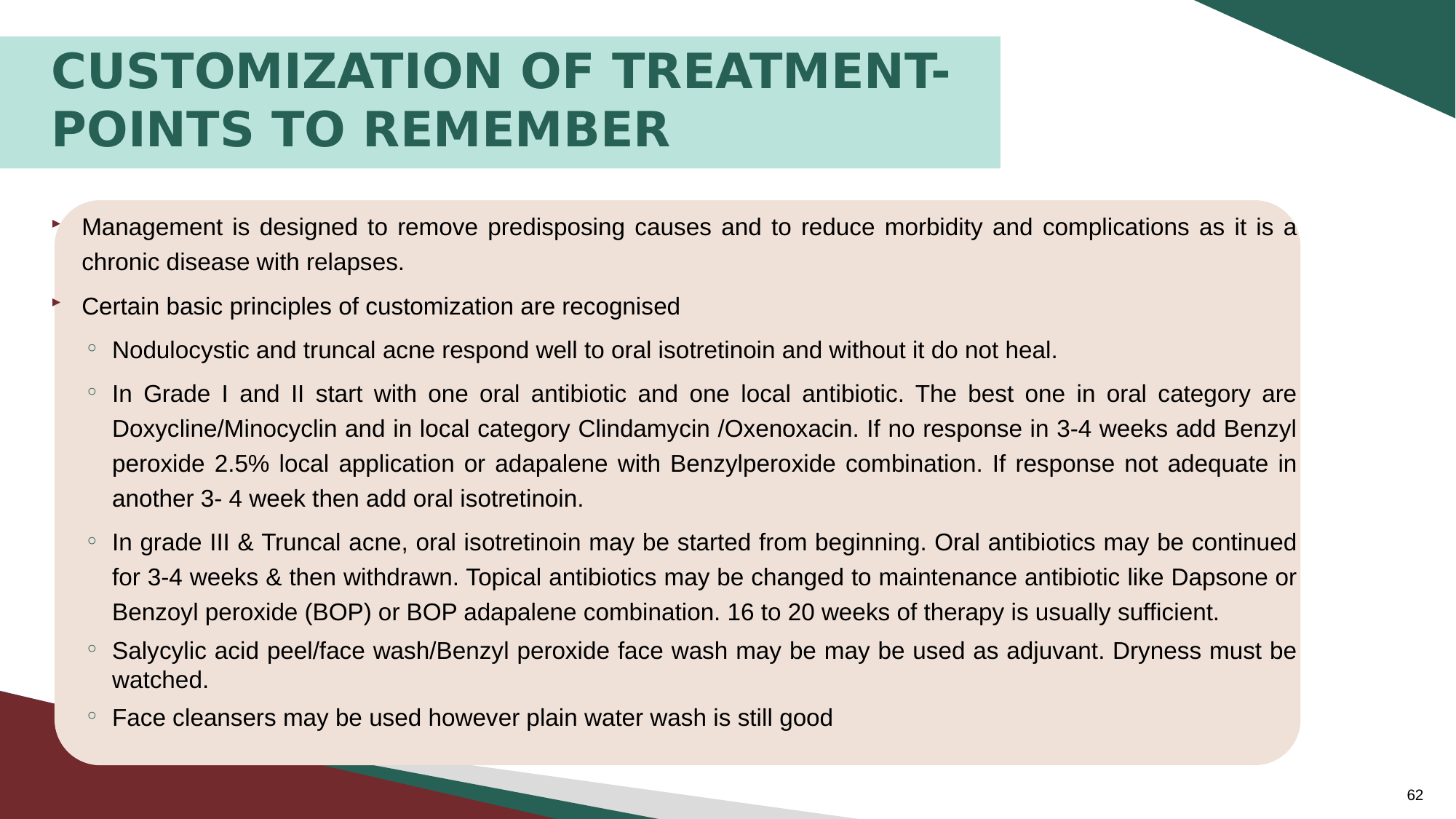

# CUSTOMIZATION OF TREATMENT- POINTS TO REMEMBER

Management is designed to remove predisposing causes and to reduce morbidity and complications as it is a chronic disease with relapses.
Certain basic principles of customization are recognised
Nodulocystic and truncal acne respond well to oral isotretinoin and without it do not heal.
In Grade I and II start with one oral antibiotic and one local antibiotic. The best one in oral category are Doxycline/Minocyclin and in local category Clindamycin /Oxenoxacin. If no response in 3-4 weeks add Benzyl peroxide 2.5% local application or adapalene with Benzylperoxide combination. If response not adequate in another 3- 4 week then add oral isotretinoin.
In grade III & Truncal acne, oral isotretinoin may be started from beginning. Oral antibiotics may be continued for 3-4 weeks & then withdrawn. Topical antibiotics may be changed to maintenance antibiotic like Dapsone or Benzoyl peroxide (BOP) or BOP adapalene combination. 16 to 20 weeks of therapy is usually sufficient.
Salycylic acid peel/face wash/Benzyl peroxide face wash may be may be used as adjuvant. Dryness must be watched.
Face cleansers may be used however plain water wash is still good

62